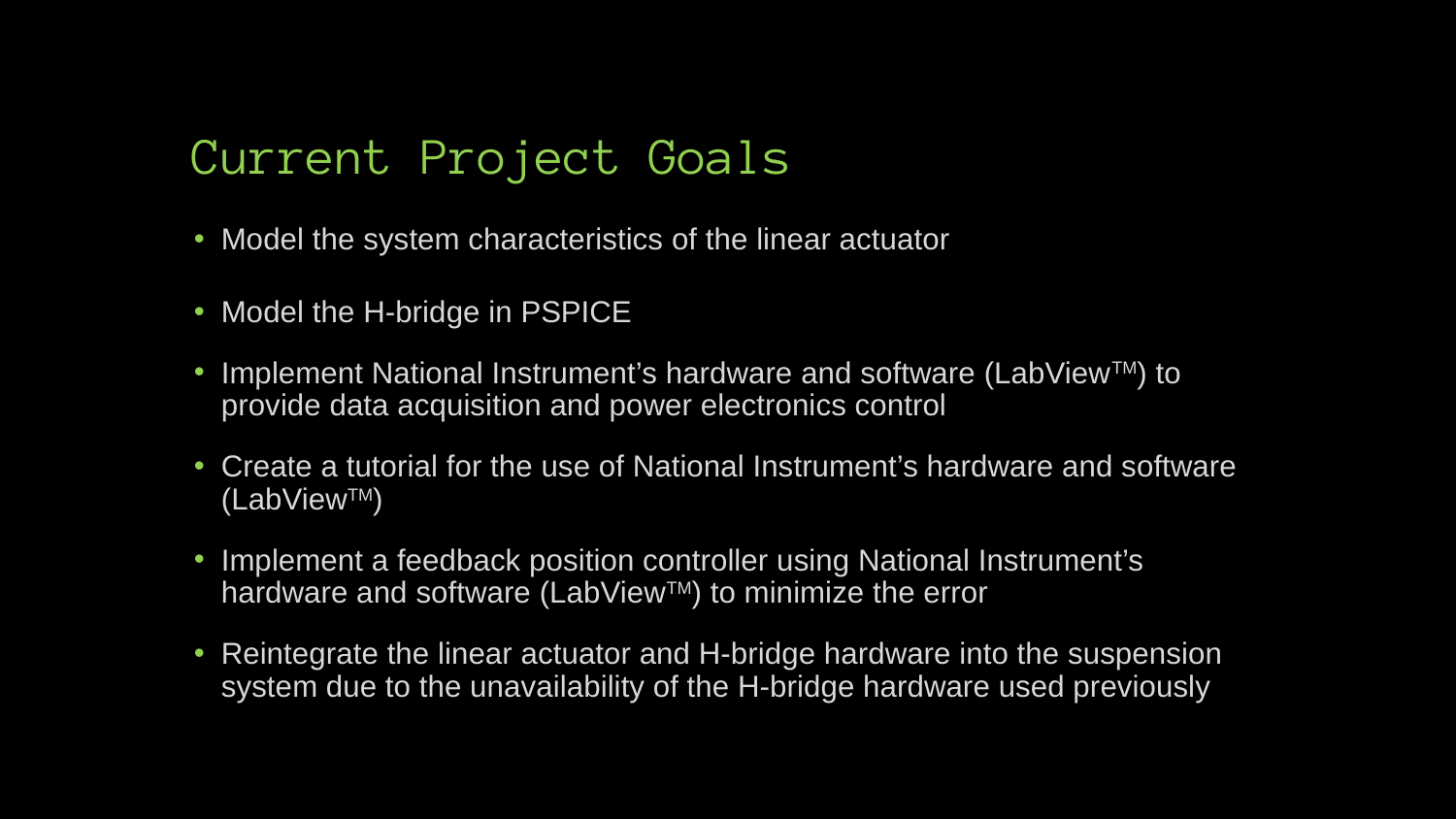

# Current Project Goals
Model the system characteristics of the linear actuator
Model the H-bridge in PSPICE
Implement National Instrument’s hardware and software (LabViewTM) to provide data acquisition and power electronics control
Create a tutorial for the use of National Instrument’s hardware and software (LabViewTM)
Implement a feedback position controller using National Instrument’s hardware and software (LabViewTM) to minimize the error
Reintegrate the linear actuator and H-bridge hardware into the suspension system due to the unavailability of the H-bridge hardware used previously